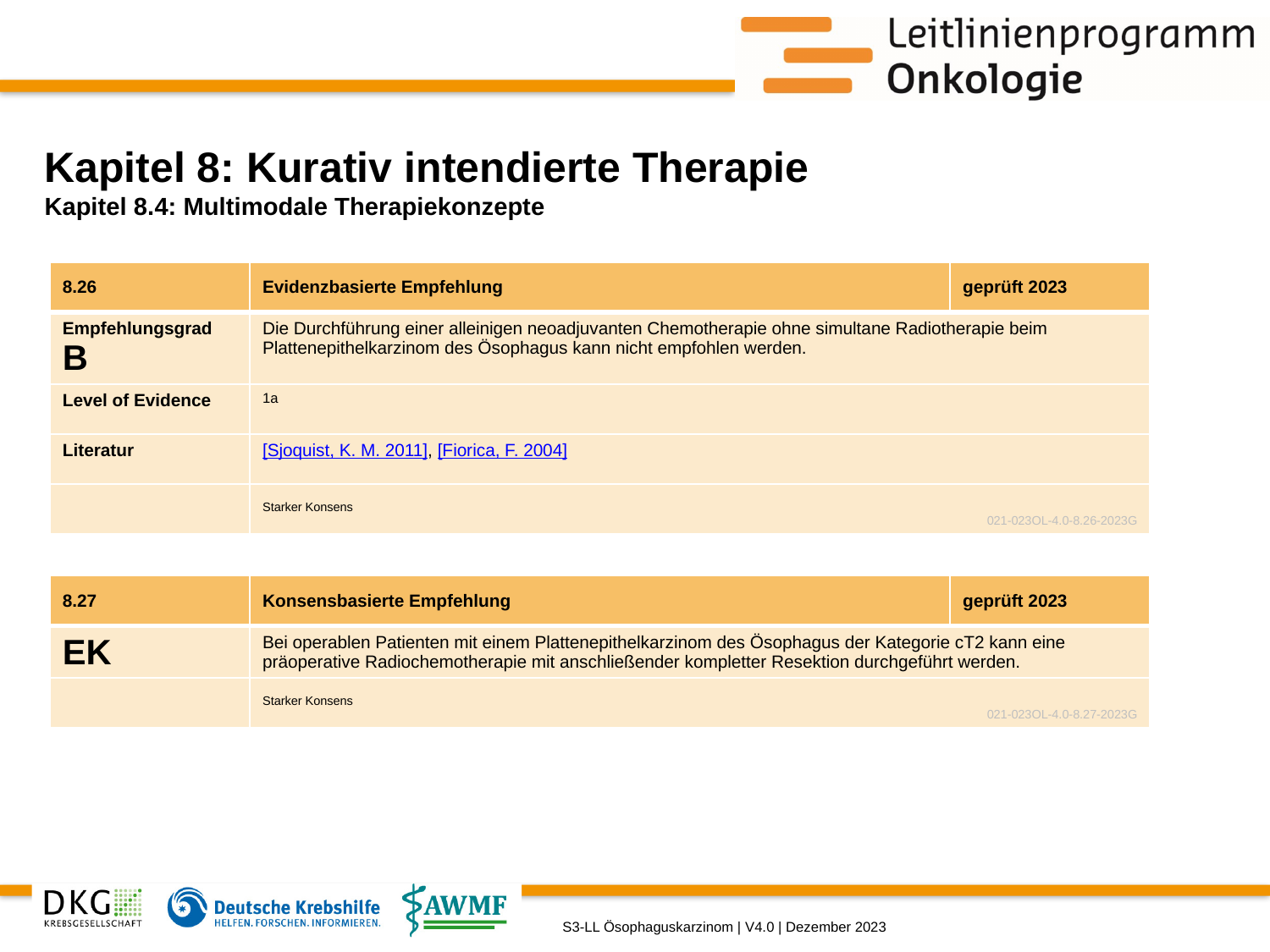

# Kapitel 8: Kurativ intendierte Therapie
Kapitel 8.4: Multimodale Therapiekonzepte
| 8.26 | Evidenzbasierte Empfehlung | geprüft 2023 |
| --- | --- | --- |
| Empfehlungsgrad B | Die Durchführung einer alleinigen neoadjuvanten Chemotherapie ohne simultane Radiotherapie beim Plattenepithelkarzinom des Ösophagus kann nicht empfohlen werden. |  |
| Level of Evidence | 1a |  |
| Literatur | [Sjoquist, K. M. 2011], [Fiorica, F. 2004] |  |
|  | Starker Konsens 021-023OL-4.0-8.26-2023G |  |
| 8.27 | Konsensbasierte Empfehlung | geprüft 2023 |
| --- | --- | --- |
| EK | Bei operablen Patienten mit einem Plattenepithelkarzinom des Ösophagus der Kategorie cT2 kann eine präoperative Radiochemotherapie mit anschließender kompletter Resektion durchgeführt werden. |  |
|  | Starker Konsens 021-023OL-4.0-8.27-2023G |  |
S3-LL Ösophaguskarzinom | V4.0 | Dezember 2023